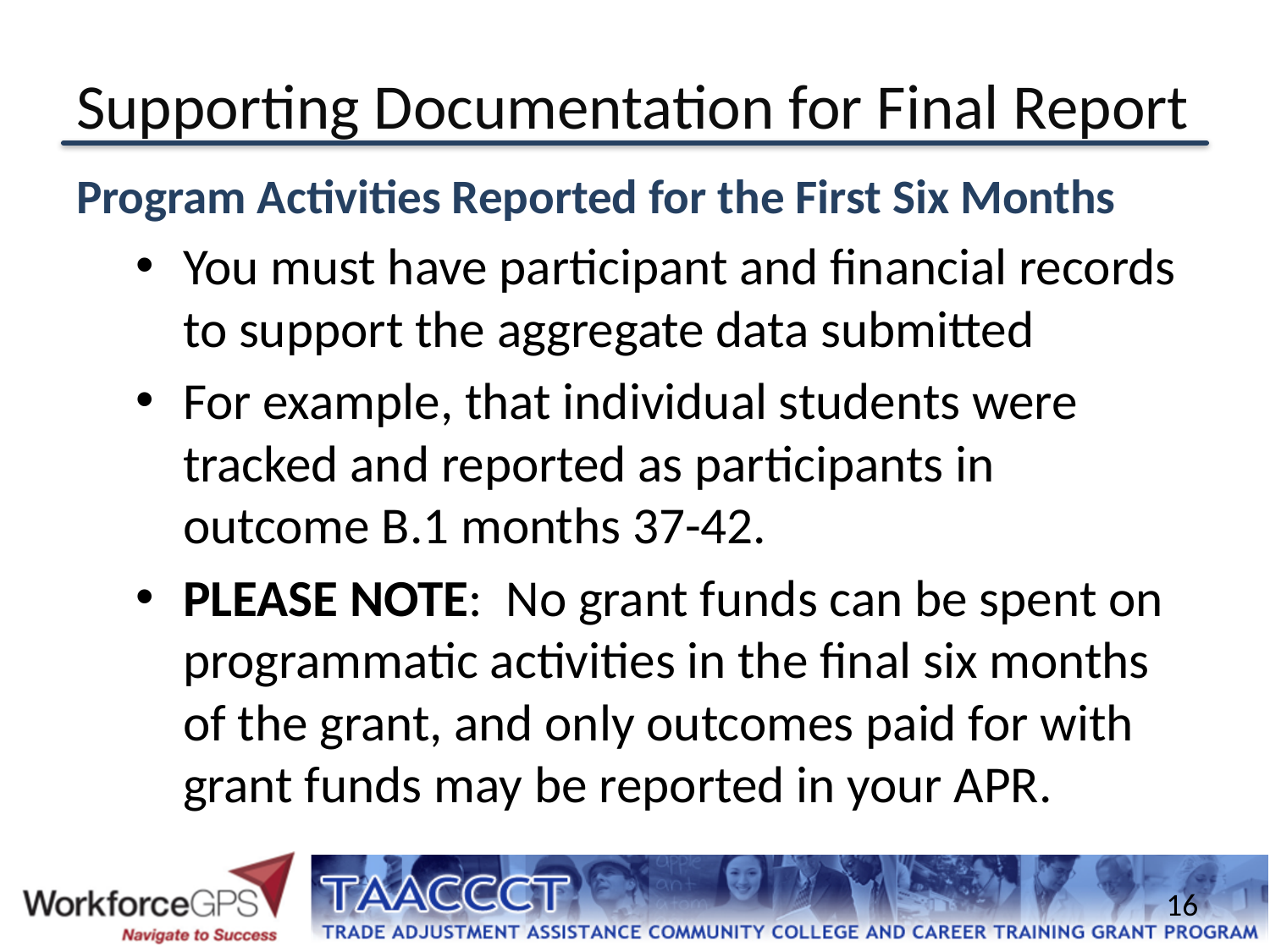

# Supporting Documentation for Final Report
Program Activities Reported for the First Six Months
You must have participant and financial records to support the aggregate data submitted
For example, that individual students were tracked and reported as participants in outcome B.1 months 37-42.
PLEASE NOTE:  No grant funds can be spent on programmatic activities in the final six months of the grant, and only outcomes paid for with grant funds may be reported in your APR.

16